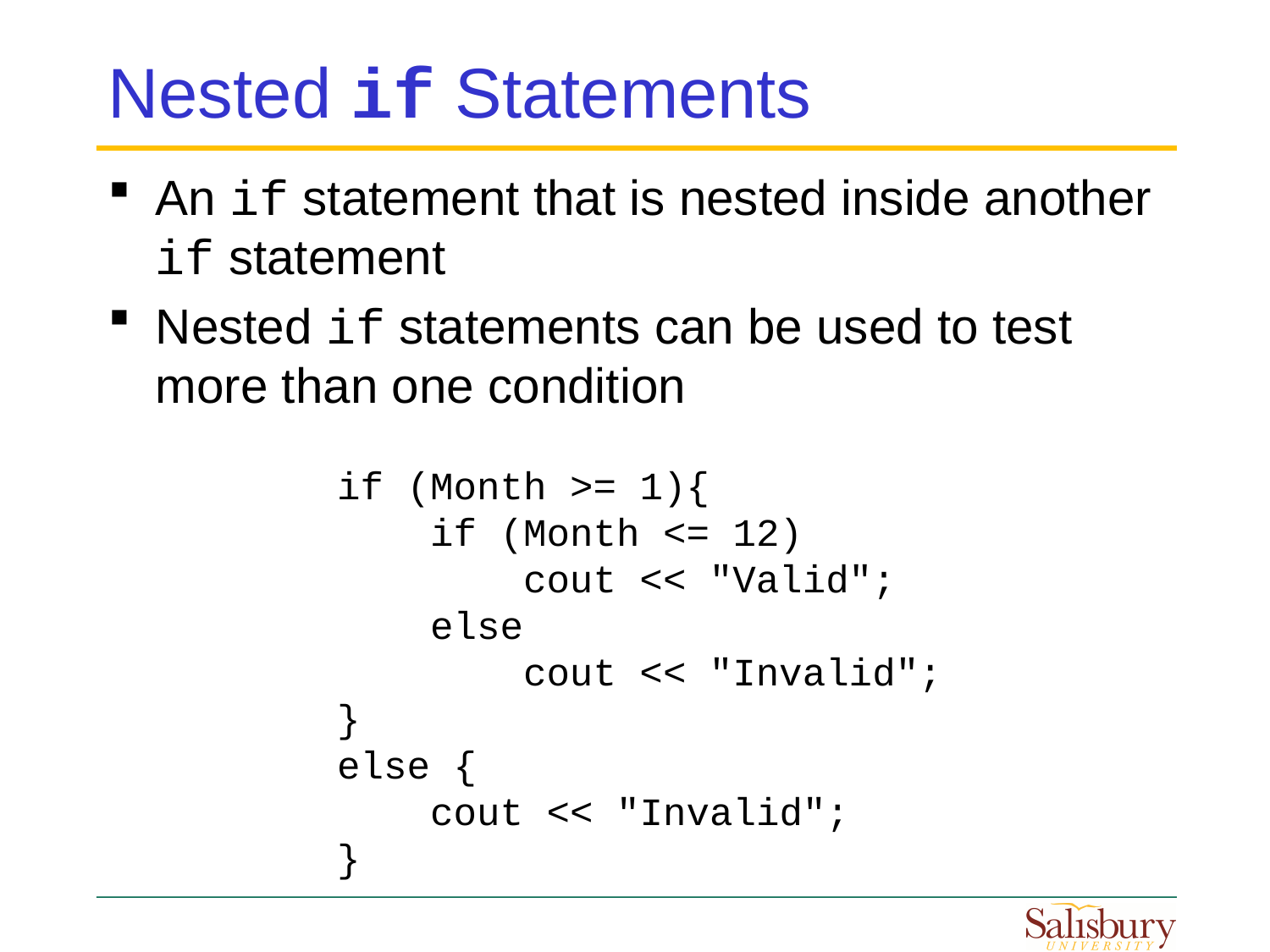

# Nested if Statements
An if statement that is nested inside another if statement
Nested if statements can be used to test more than one condition

if (Month >= 1){
    if (Month <= 12)
        cout << "Valid";
    else
        cout << "Invalid";
}
else {
    cout << "Invalid";
}